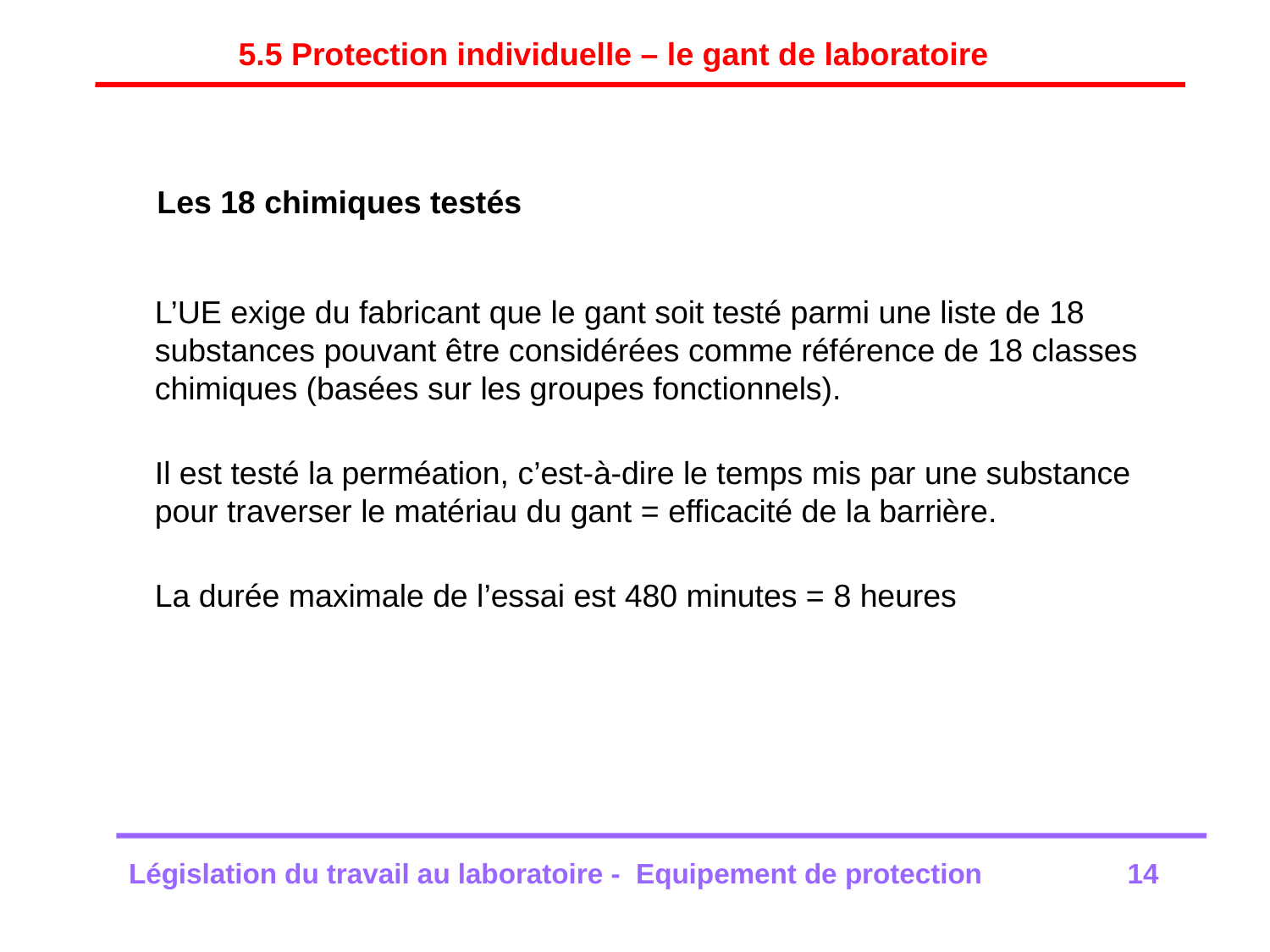

# 5.5 Protection individuelle – le gant de laboratoire

Les 18 chimiques testés
L’UE exige du fabricant que le gant soit testé parmi une liste de 18 substances pouvant être considérées comme référence de 18 classes chimiques (basées sur les groupes fonctionnels).

Il est testé la perméation, c’est-à-dire le temps mis par une substance pour traverser le matériau du gant = efficacité de la barrière.

La durée maximale de l’essai est 480 minutes = 8 heures

Législation du travail au laboratoire -  Equipement de protection	              14